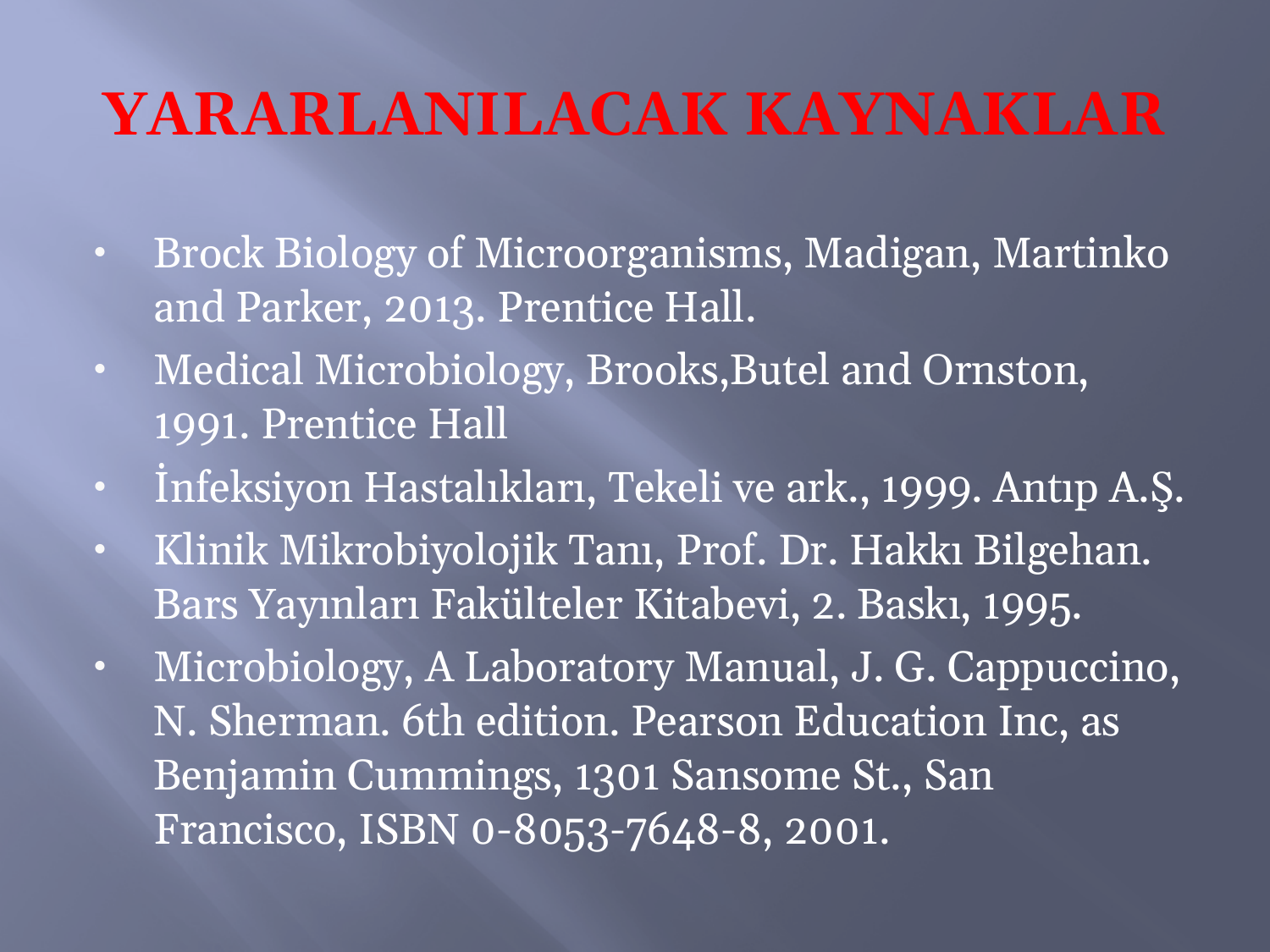

# YARARLANILACAK KAYNAKLAR
Brock Biology of Microorganisms, Madigan, Martinko and Parker, 2013. Prentice Hall.
Medical Microbiology, Brooks,Butel and Ornston, 1991. Prentice Hall
İnfeksiyon Hastalıkları, Tekeli ve ark., 1999. Antıp A.Ş.
Klinik Mikrobiyolojik Tanı, Prof. Dr. Hakkı Bilgehan. Bars Yayınları Fakülteler Kitabevi, 2. Baskı, 1995.
Microbiology, A Laboratory Manual, J. G. Cappuccino, N. Sherman. 6th edition. Pearson Education Inc, as Benjamin Cummings, 1301 Sansome St., San Francisco, ISBN 0-8053-7648-8, 2001.